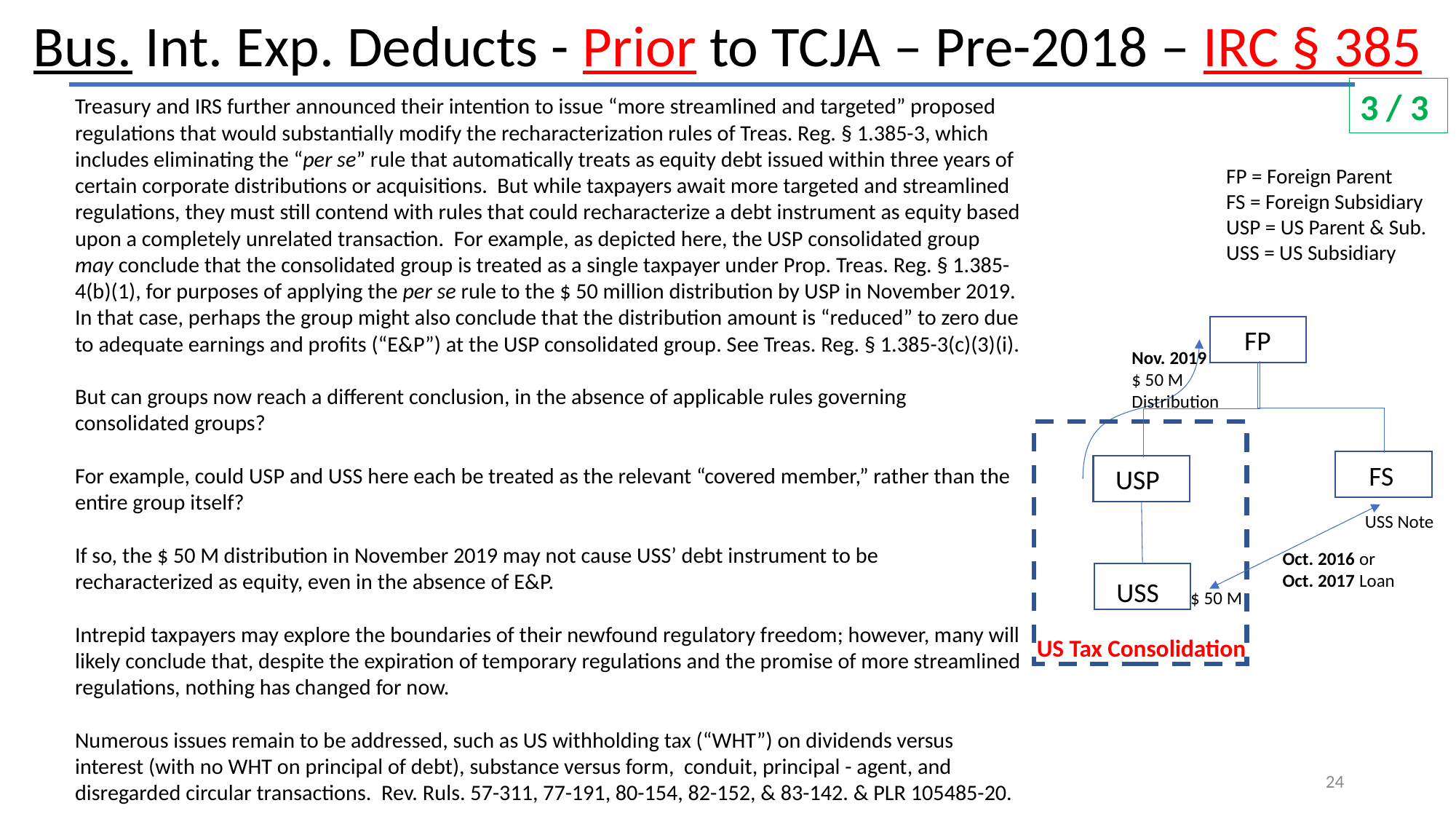

Bus. Int. Exp. Deducts - Prior to TCJA – Pre-2018 – IRC § 385
3 / 3
Treasury and IRS further announced their intention to issue “more streamlined and targeted” proposed regulations that would substantially modify the recharacterization rules of Treas. Reg. § 1.385-3, which includes eliminating the “per se” rule that automatically treats as equity debt issued within three years of certain corporate distributions or acquisitions.  But while taxpayers await more targeted and streamlined regulations, they must still contend with rules that could recharacterize a debt instrument as equity based upon a completely unrelated transaction.  For example, as depicted here, the USP consolidated group may conclude that the consolidated group is treated as a single taxpayer under Prop. Treas. Reg. § 1.385-4(b)(1), for purposes of applying the per se rule to the $ 50 million distribution by USP in November 2019.  In that case, perhaps the group might also conclude that the distribution amount is “reduced” to zero due to adequate earnings and profits (“E&P”) at the USP consolidated group. See Treas. Reg. § 1.385-3(c)(3)(i).

But can groups now reach a different conclusion, in the absence of applicable rules governing consolidated groups?

For example, could USP and USS here each be treated as the relevant “covered member,” rather than the entire group itself?

If so, the $ 50 M distribution in November 2019 may not cause USS’ debt instrument to be recharacterized as equity, even in the absence of E&P.

Intrepid taxpayers may explore the boundaries of their newfound regulatory freedom; however, many will likely conclude that, despite the expiration of temporary regulations and the promise of more streamlined regulations, nothing has changed for now.

Numerous issues remain to be addressed, such as US withholding tax (“WHT”) on dividends versus interest (with no WHT on principal of debt), substance versus form,  conduit, principal - agent, and disregarded circular transactions.  Rev. Ruls. 57-311, 77-191, 80-154, 82-152, & 83-142. & PLR 105485-20.
FP = Foreign Parent
FS = Foreign Subsidiary
USP = US Parent & Sub.
USS = US Subsidiary

  FP
Nov. 2019
$ 50 M Distribution

  FS

USP
USS Note
Oct. 2016 or Oct. 2017 Loan

USS
$ 50 M
US Tax Consolidation
24